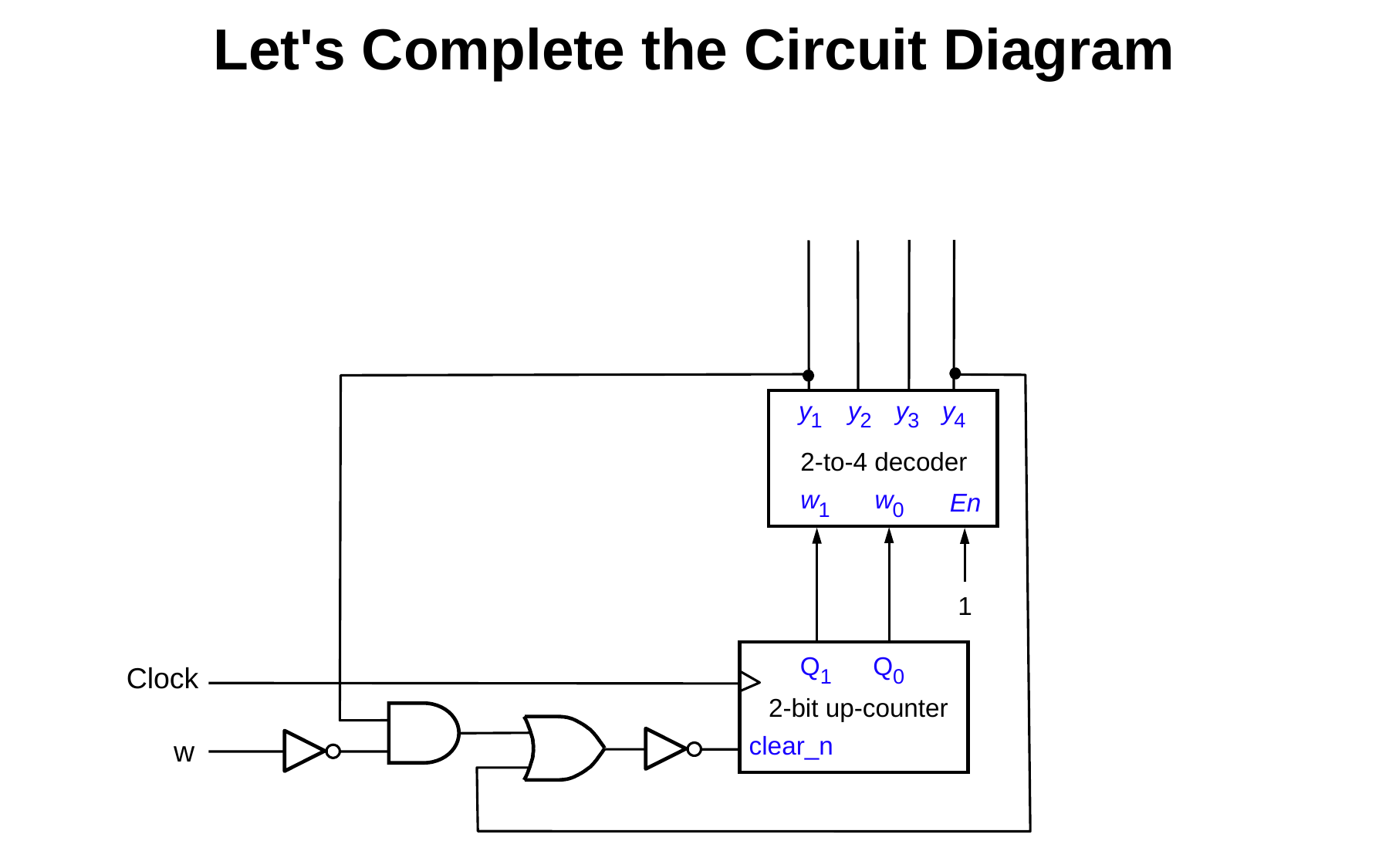

# Let's Complete the Circuit Diagram

y
y
y
y
1
2
3
4
2-to-4 decoder
w
w
En
1
0
1

Q
Q
Clock
1
0

2-bit up-counter

clear_n

w